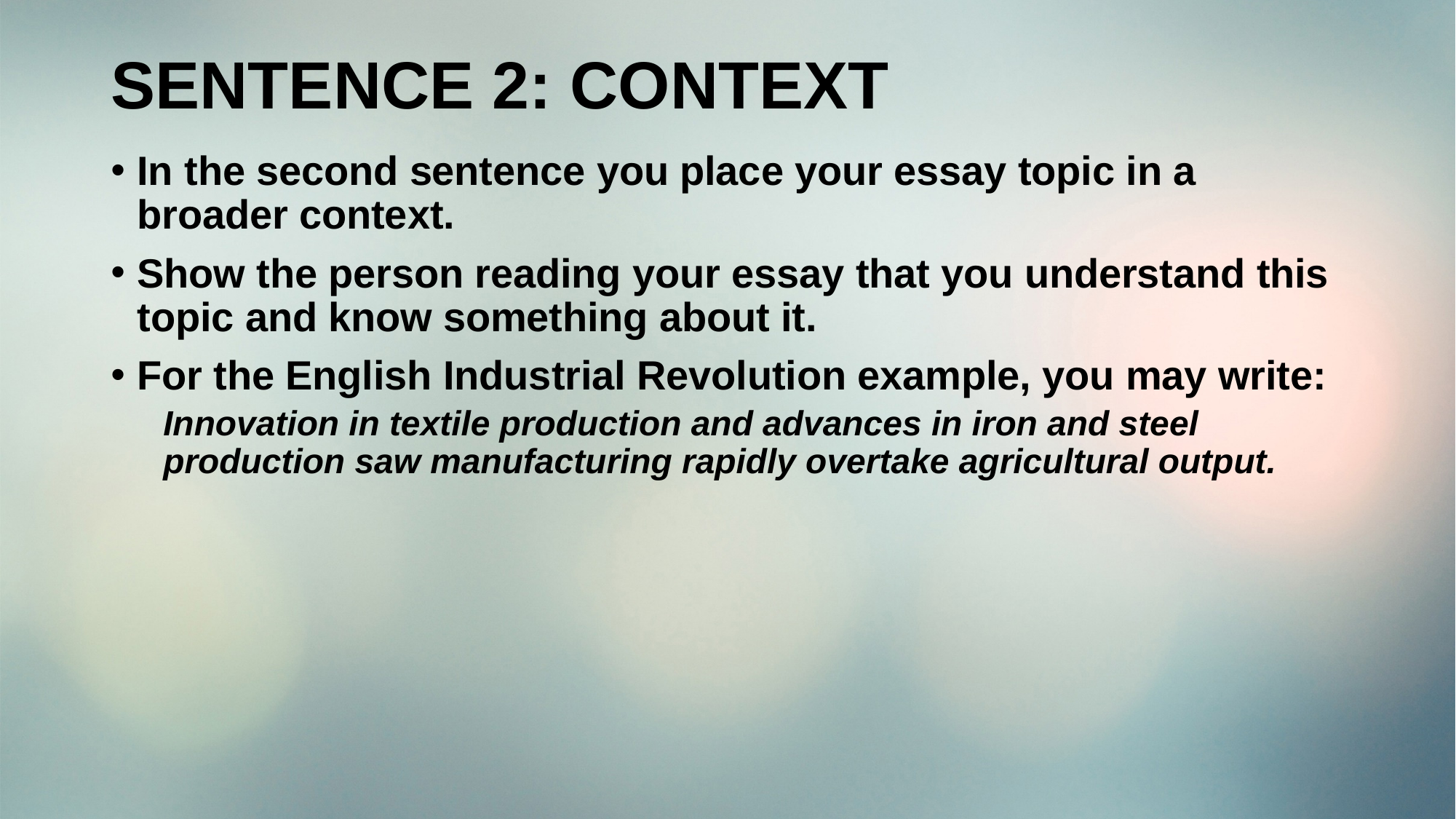

# SENTENCE 2: CONTEXT
In the second sentence you place your essay topic in a broader context.
Show the person reading your essay that you understand this topic and know something about it.
For the English Industrial Revolution example, you may write:
Innovation in textile production and advances in iron and steel production saw manufacturing rapidly overtake agricultural output.